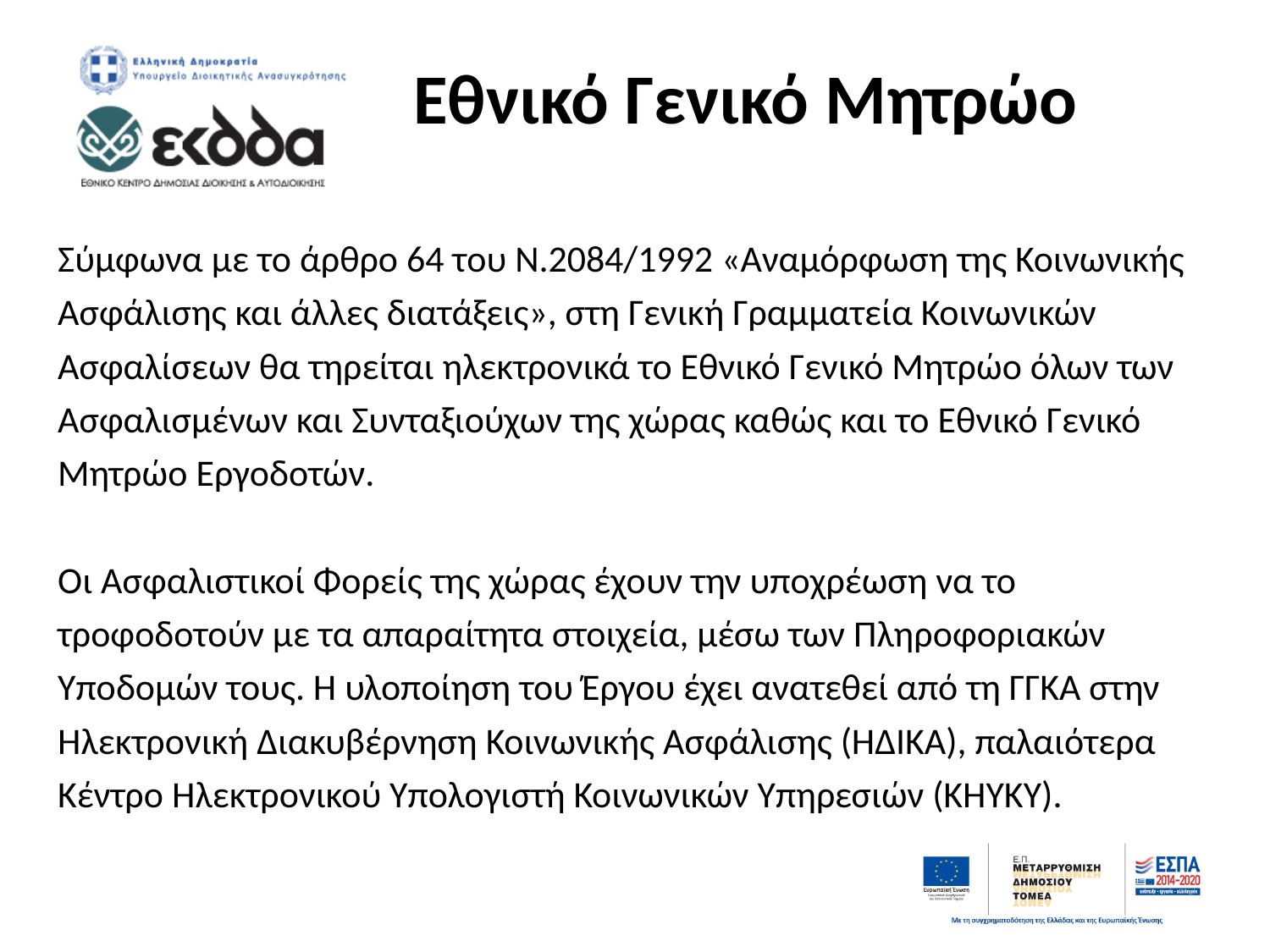

# Εθνικό Γενικό Μητρώο
Σύμφωνα με το άρθρο 64 του Ν.2084/1992 «Αναμόρφωση της Κοινωνικής Ασφάλισης και άλλες διατάξεις», στη Γενική Γραμματεία Κοινωνικών Ασφαλίσεων θα τηρείται ηλεκτρονικά το Εθνικό Γενικό Μητρώο όλων των Ασφαλισμένων και Συνταξιούχων της χώρας καθώς και το Εθνικό Γενικό Μητρώο Εργοδοτών.

Οι Ασφαλιστικοί Φορείς της χώρας έχουν την υποχρέωση να το τροφοδοτούν με τα απαραίτητα στοιχεία, μέσω των Πληροφοριακών Υποδομών τους. Η υλοποίηση του Έργου έχει ανατεθεί από τη ΓΓΚΑ στην Ηλεκτρονική Διακυβέρνηση Κοινωνικής Ασφάλισης (ΗΔΙΚΑ), παλαιότερα Κέντρο Ηλεκτρονικού Υπολογιστή Κοινωνικών Υπηρεσιών (ΚΗΥΚΥ).